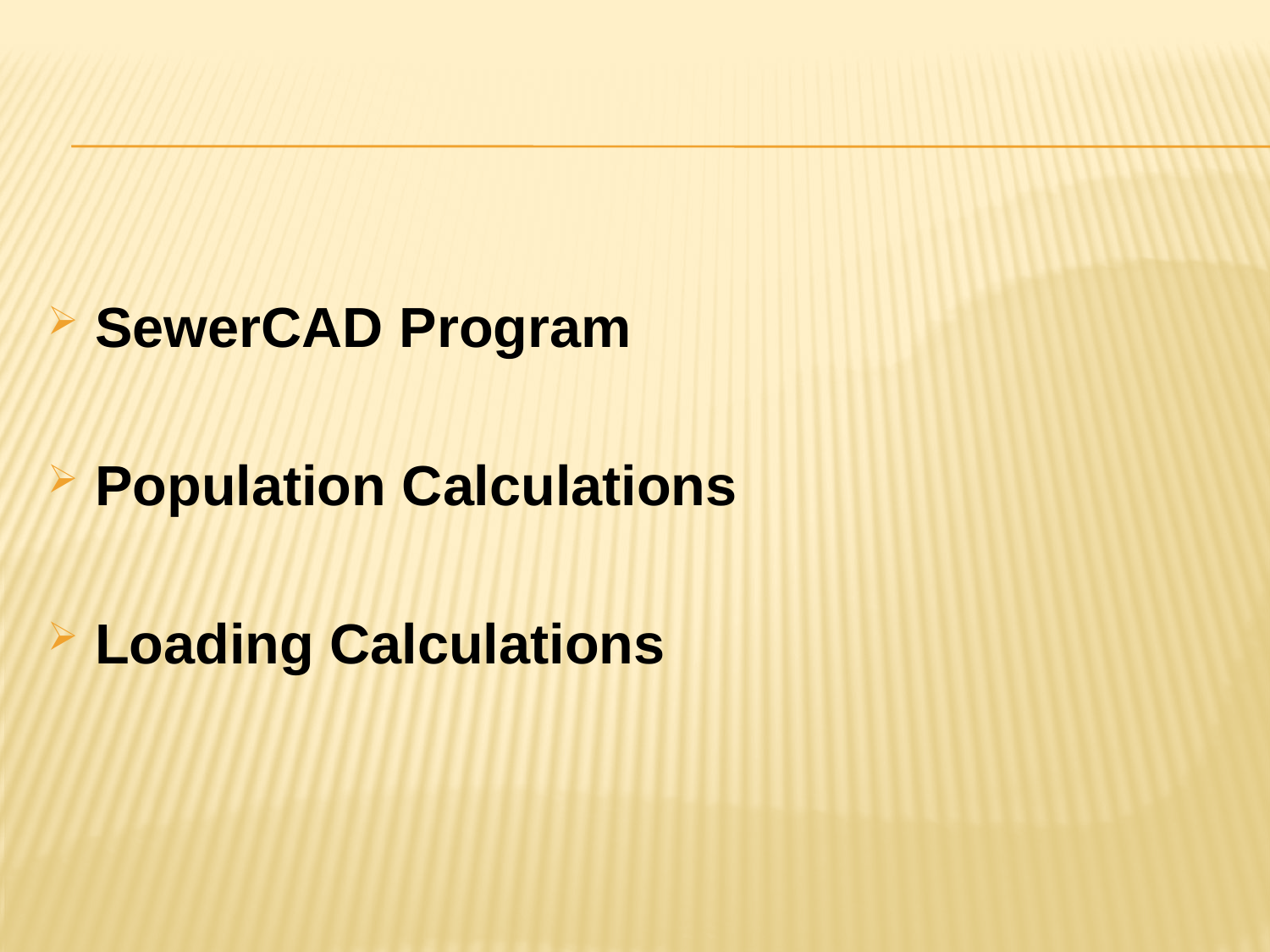

#

SewerCAD Program

Population Calculations

Loading Calculations